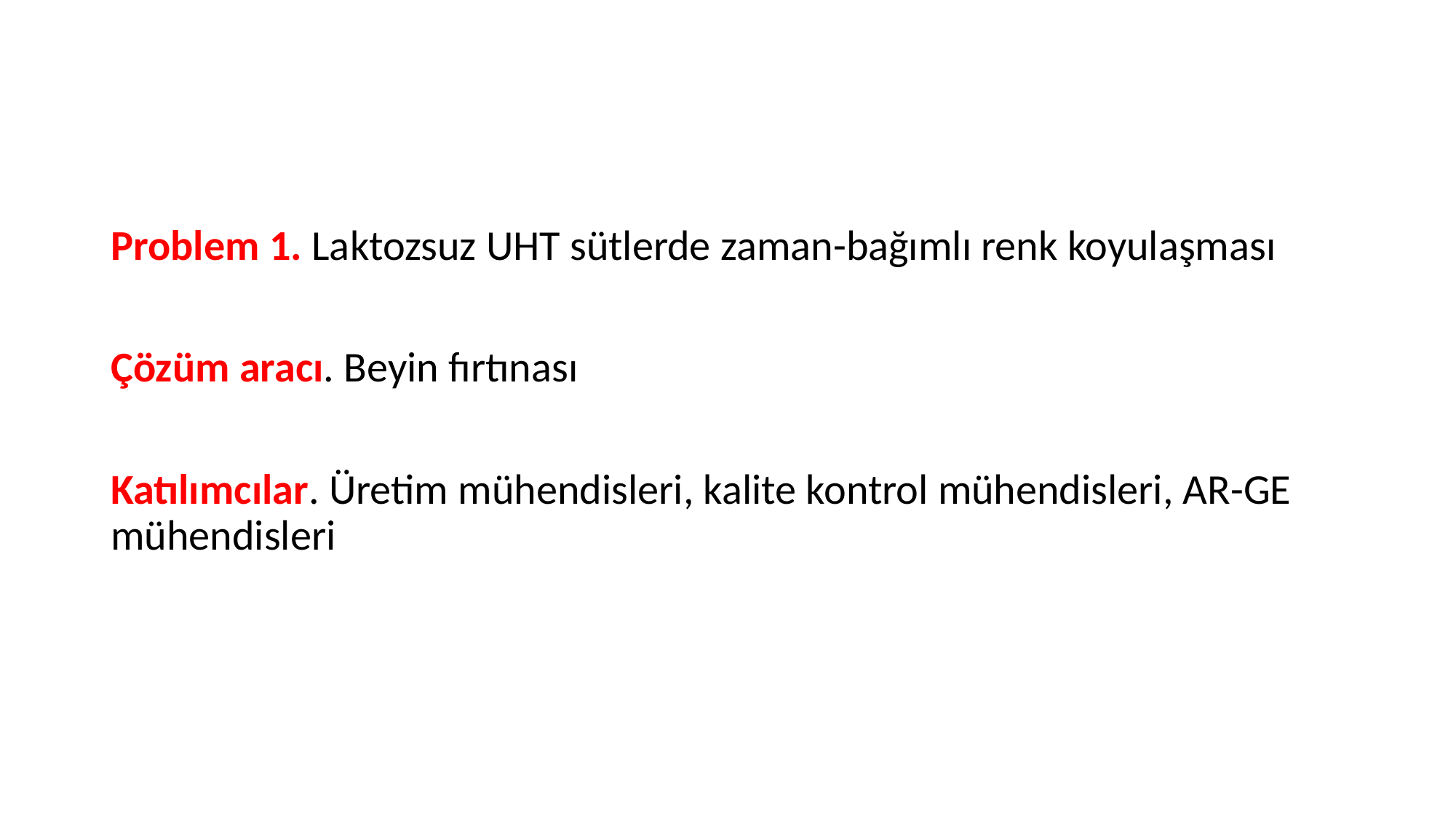

Problem 1. Laktozsuz UHT sütlerde zaman-bağımlı renk koyulaşması

Çözüm aracı. Beyin fırtınası

Katılımcılar. Üretim mühendisleri, kalite kontrol mühendisleri, AR-GE mühendisleri